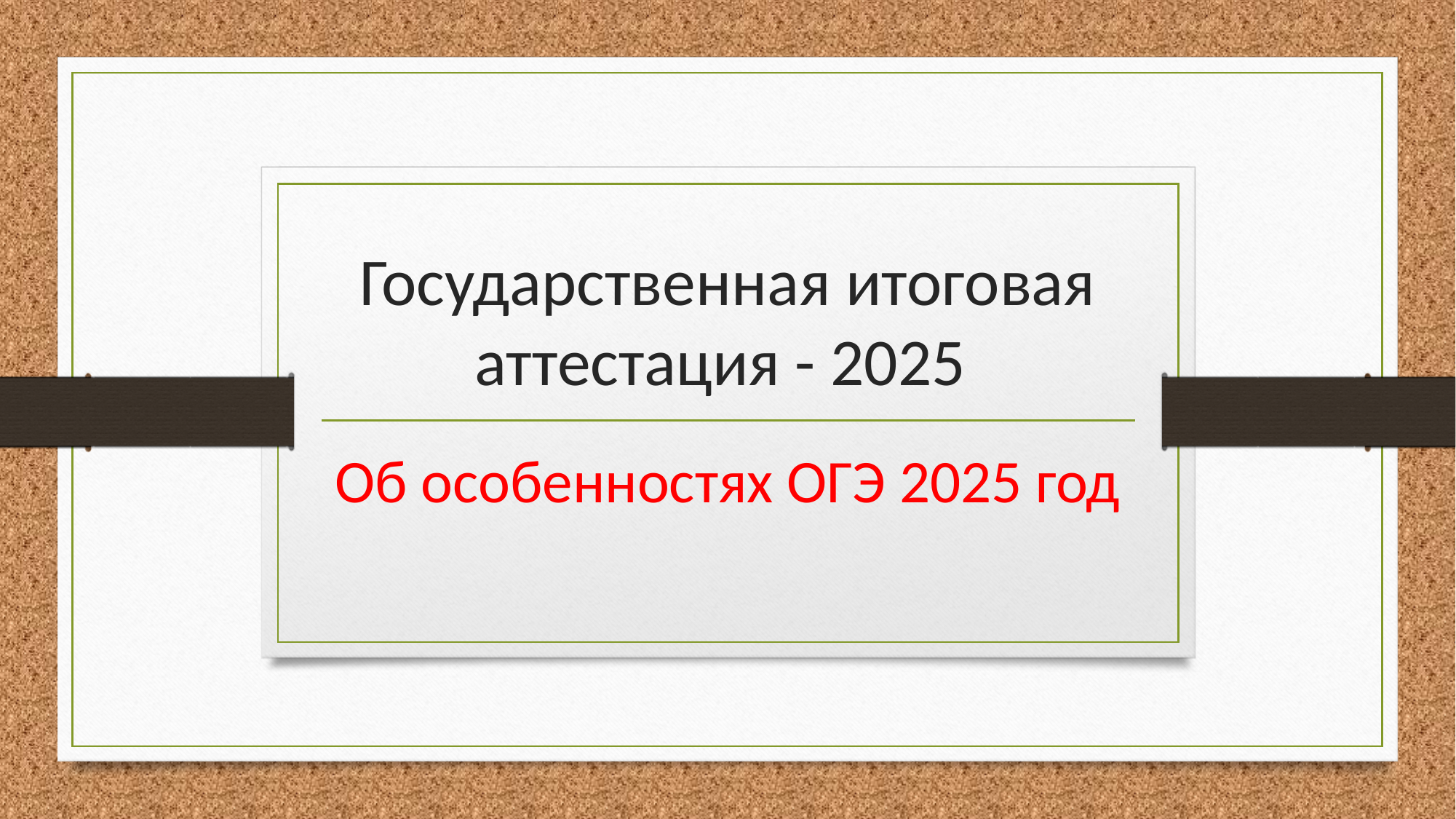

# Государственная итоговая аттестация - 2025
Об особенностях ОГЭ 2025 год